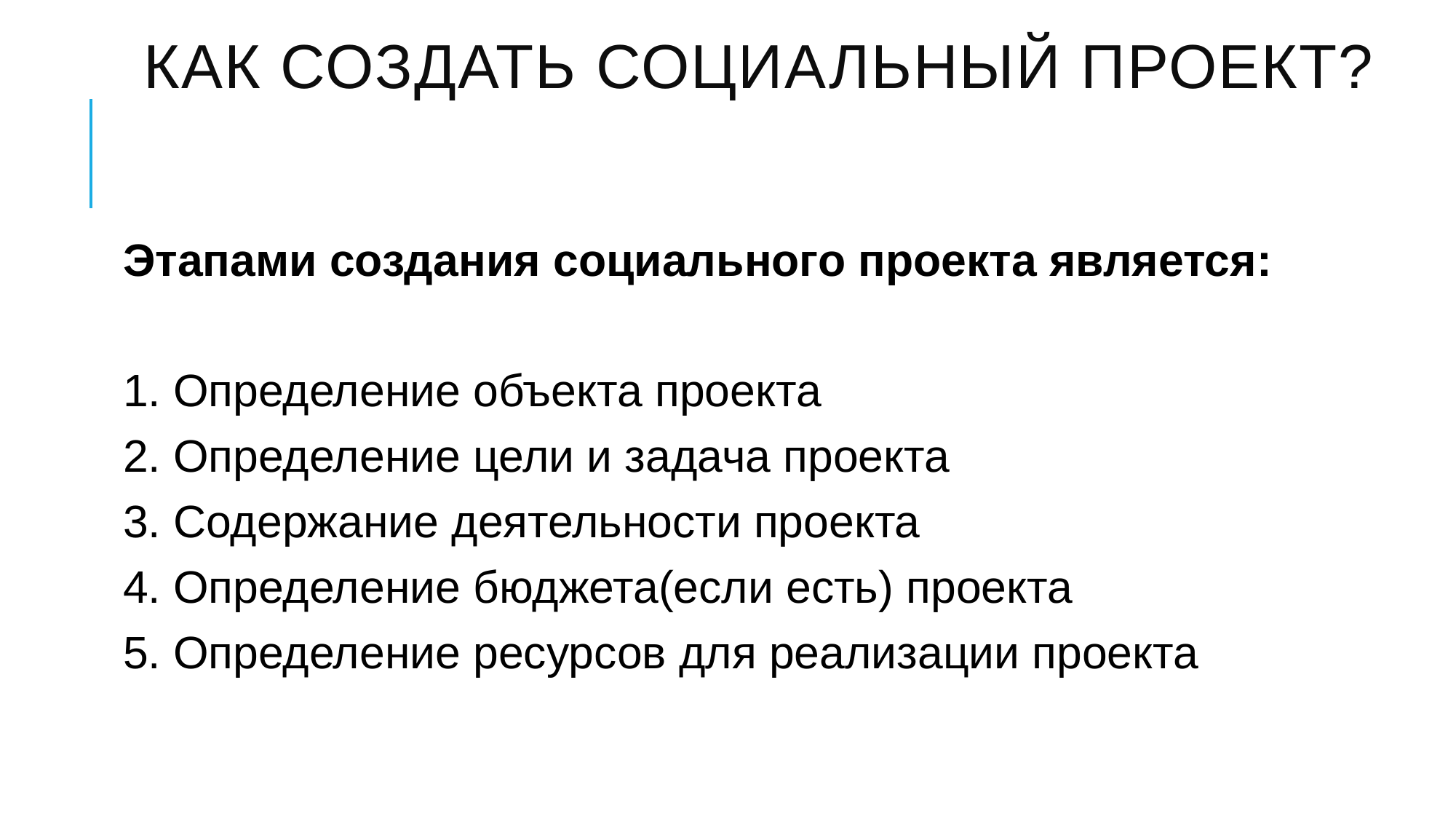

# Как создать социальный проект?

Этапами создания социального проекта является:

1. Определение объекта проекта
2. Определение цели и задача проекта
3. Содержание деятельности проекта
4. Определение бюджета(если есть) проекта
5. Определение ресурсов для реализации проекта